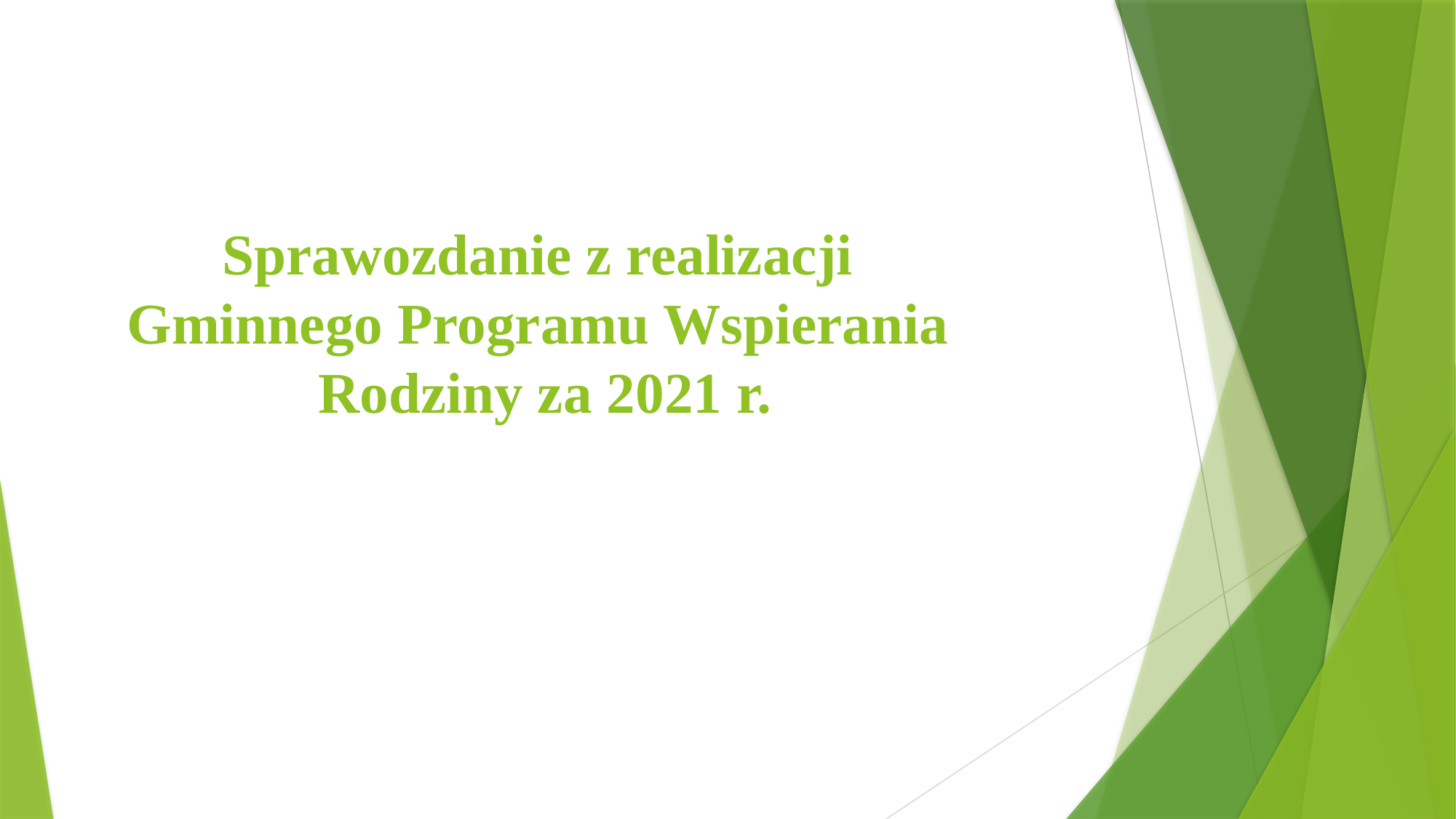

Sprawozdanie z realizacji
Gminnego Programu Wspierania
Rodziny za 2021 r.